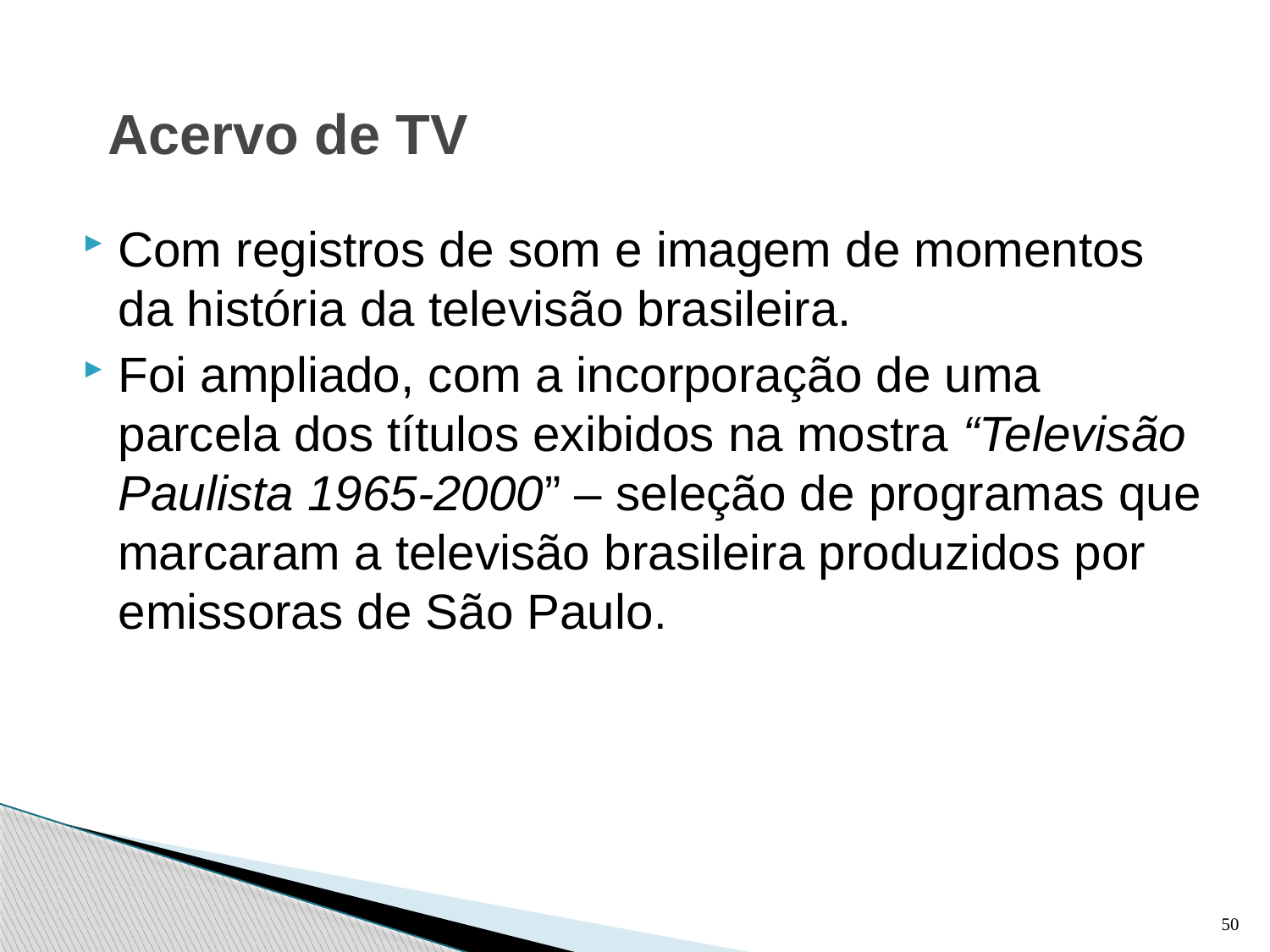

# Acervo de TV
Com registros de som e imagem de momentos da história da televisão brasileira.
Foi ampliado, com a incorporação de uma parcela dos títulos exibidos na mostra “Televisão Paulista 1965-2000” – seleção de programas que marcaram a televisão brasileira produzidos por emissoras de São Paulo.
50